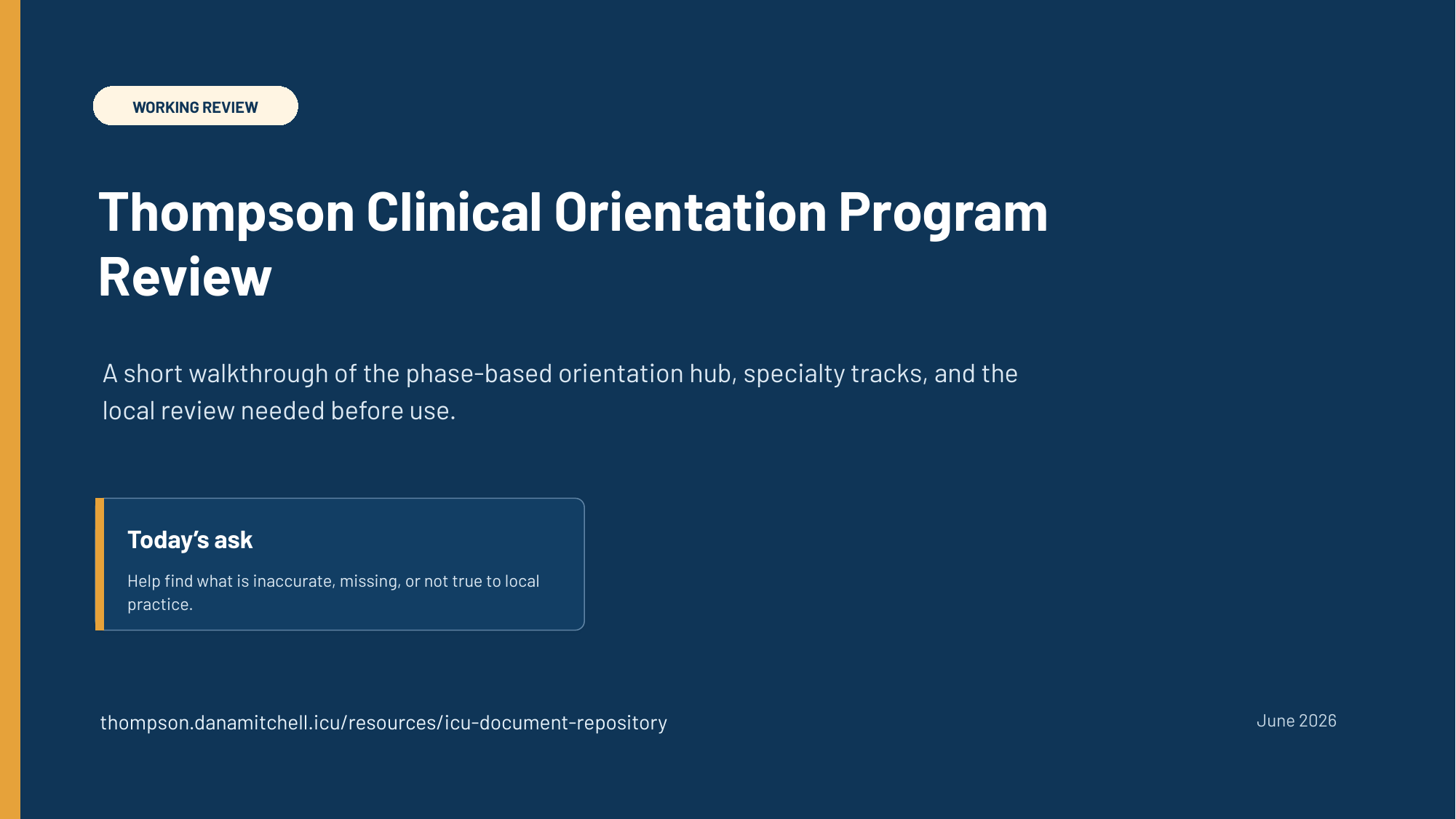

WORKING REVIEW
Thompson Clinical Orientation Program Review
A short walkthrough of the phase-based orientation hub, specialty tracks, and the local review needed before use.

Today’s ask
Help find what is inaccurate, missing, or not true to local practice.
thompson.danamitchell.icu/resources/icu-document-repository
June 2026